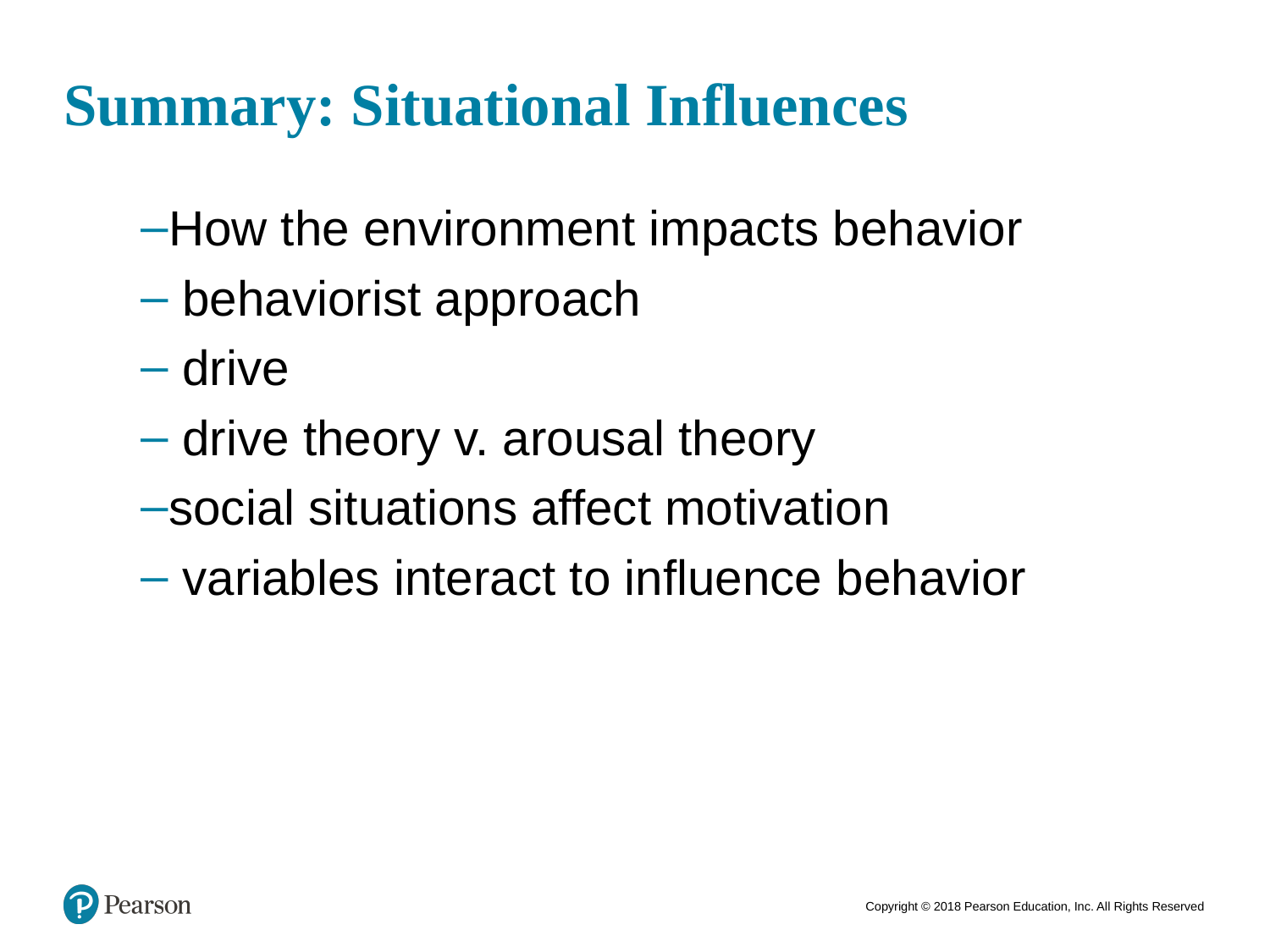

# Summary: Situational Influences
How the environment impacts behavior
 behaviorist approach
 drive
 drive theory v. arousal theory
social situations affect motivation
 variables interact to influence behavior